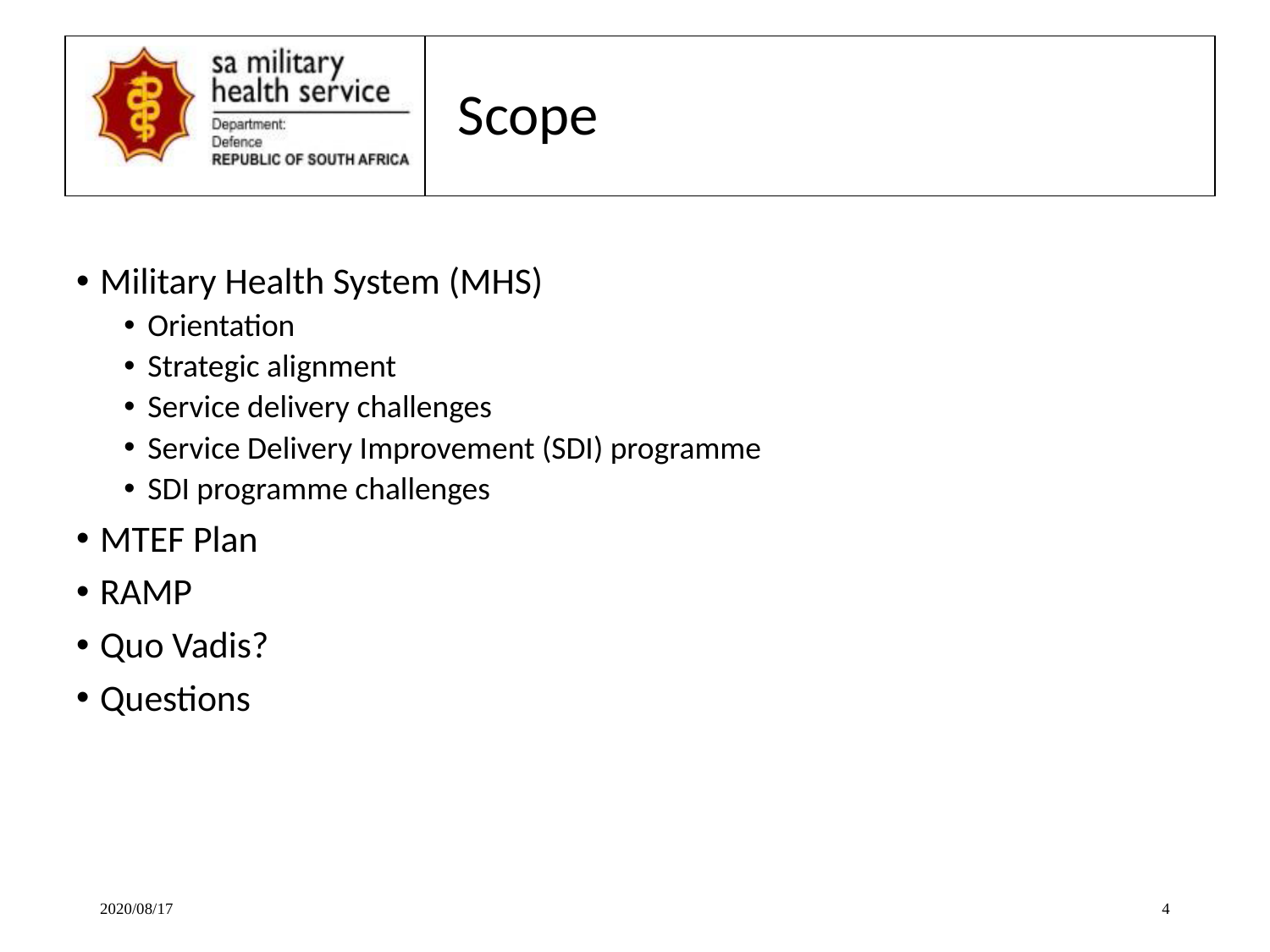

# Scope
Military Health System (MHS)
Orientation
Strategic alignment
Service delivery challenges
Service Delivery Improvement (SDI) programme
SDI programme challenges
MTEF Plan
RAMP
Quo Vadis?
Questions

2020/08/17
4